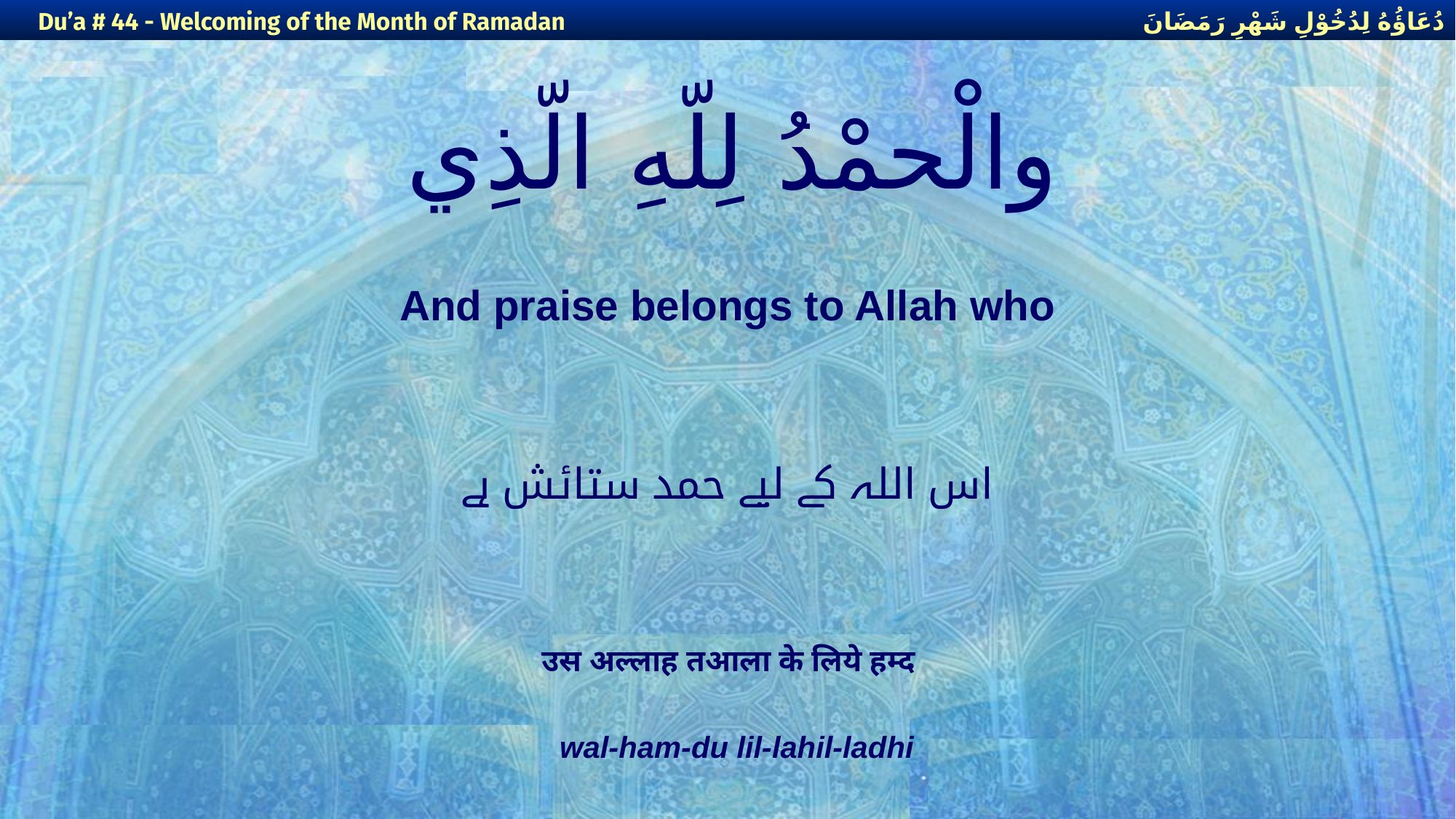

دُعَاؤُهُ لِدُخُوْلِ شَهْرِ رَمَضَانَ
دُعَاؤُهُ لِدُخُوْلِ شَهْرِ رَمَضَانَ
Du’a # 44 - Welcoming of the Month of Ramadan
Du’a # 44 - Welcoming of the Month of Ramadan
# والْحمْدُ لِلّهِ الّذِي
And praise belongs to Allah who

اس اللہ کے لیے حمد ستائش ہے

उस अल्लाह तआला के लिये हम्द
wal-ham-du lil-lahil-ladhi